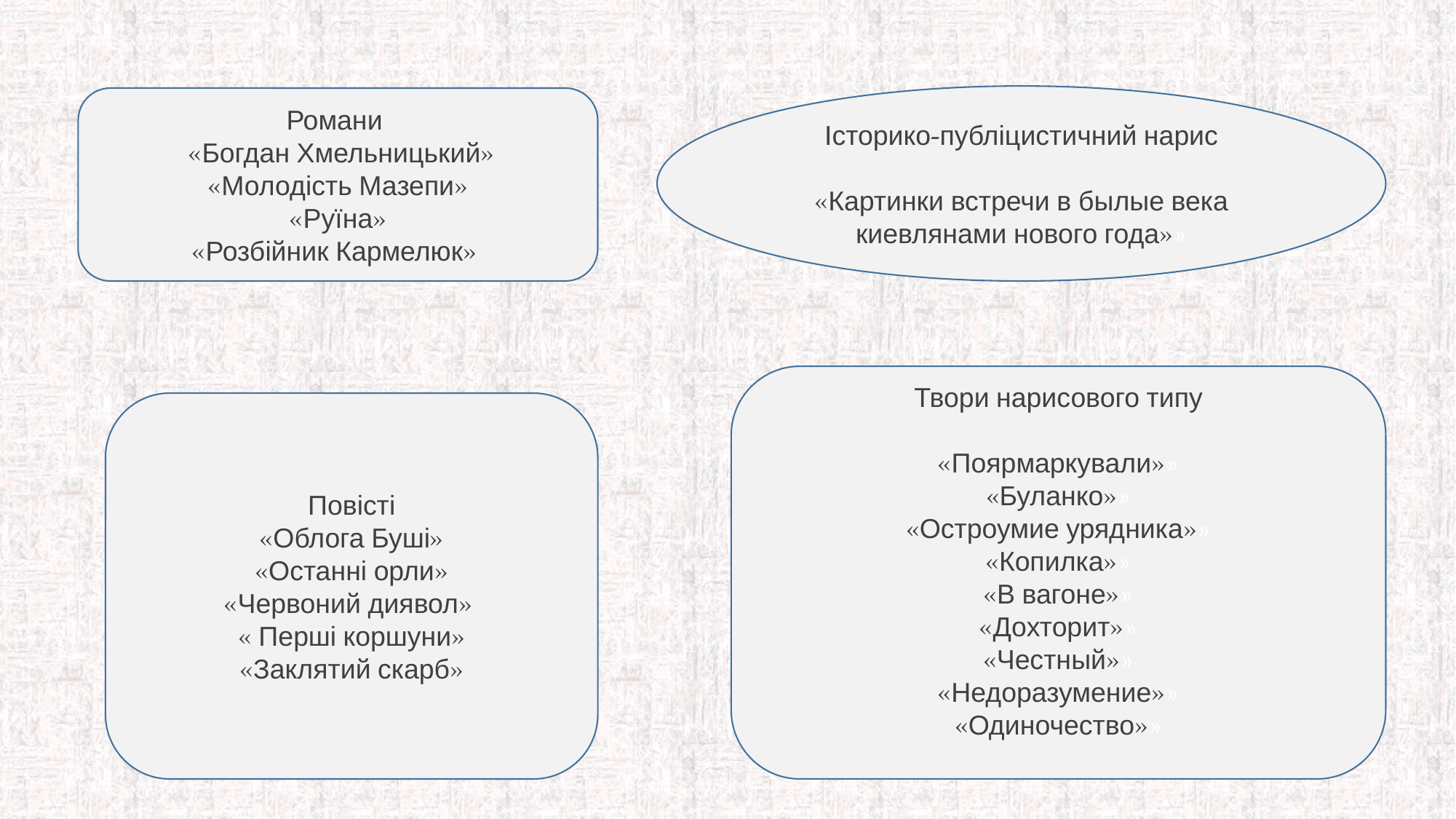

Історико-публіцистичний нарис

«Картинки встречи в былые века киевлянами нового года»»

Романи
 «Богдан Хмельницький»
«Молодість Мазепи»
«Руїна»
«Розбійник Кармелюк»

Твори нарисового типу

«Поярмаркували»»
«Буланко»»
«Остроумие урядника»»
«Копилка»»
«В вагоне»»
«Дохторит»»
«Честный»»
«Недоразумение»»
«Одиночество»»

Повісті
«Облога Буші»
 «Останні орли»
«Червоний диявол»
« Перші коршуни»
 «Заклятий скарб»